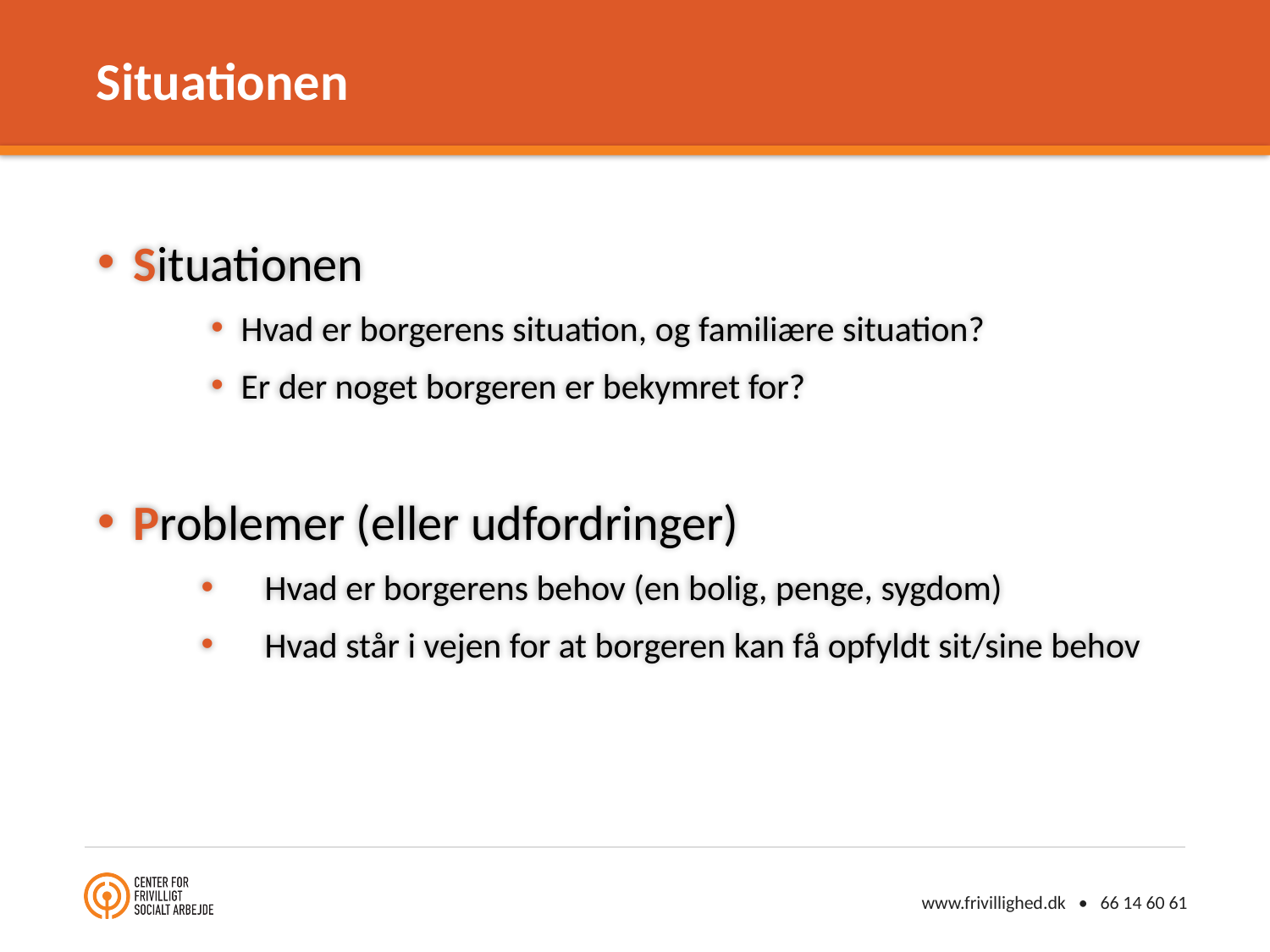

# Situationen
Situationen
Hvad er borgerens situation, og familiære situation?
Er der noget borgeren er bekymret for?

Problemer (eller udfordringer)
Hvad er borgerens behov (en bolig, penge, sygdom)
Hvad står i vejen for at borgeren kan få opfyldt sit/sine behov

www.frivillighed.dk   •   66 14 60 61